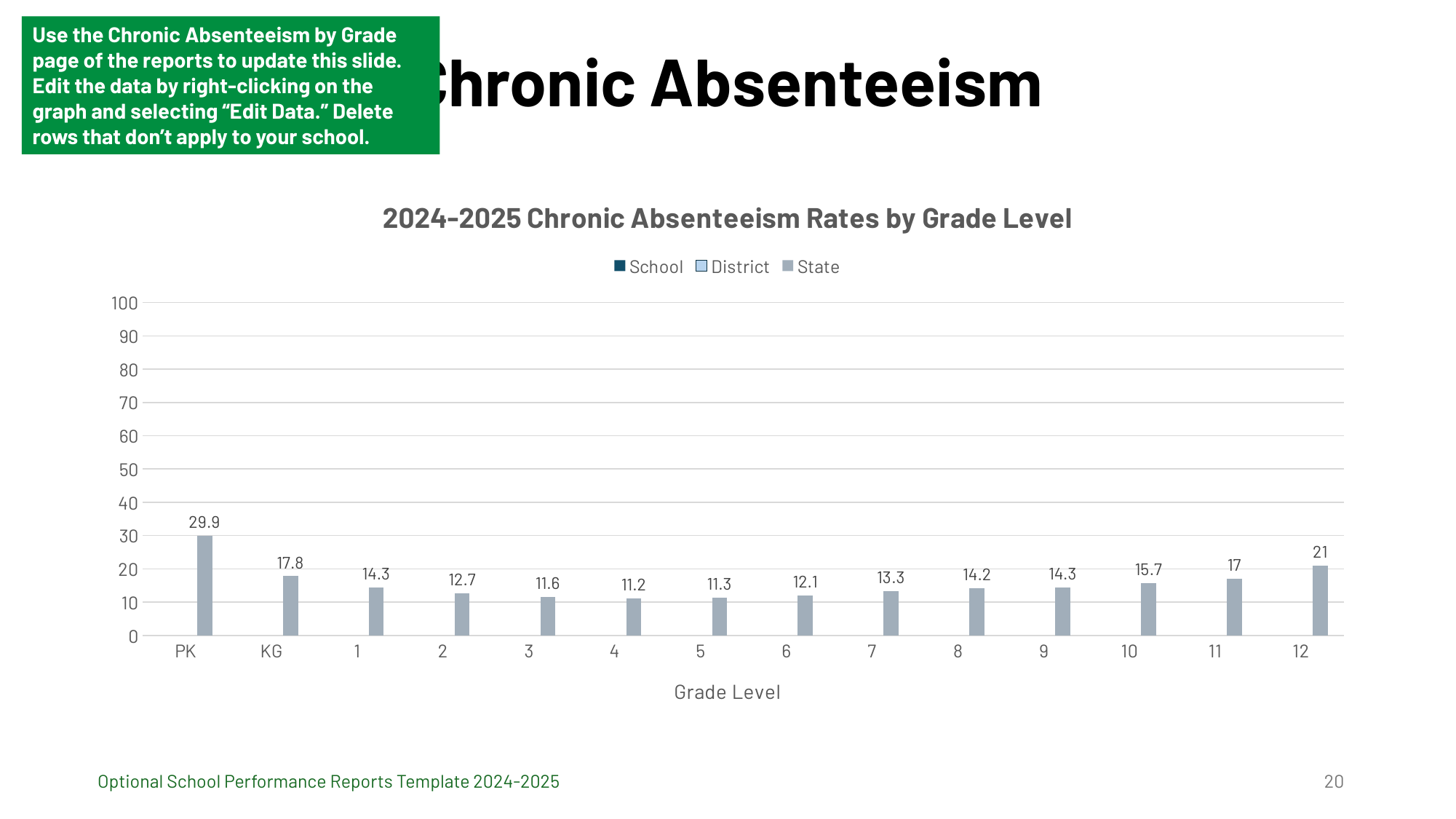

# Chronic Absenteeism
Use the Chronic Absenteeism by Grade page of the reports to update this slide. Edit the data by right-clicking on the graph and selecting “Edit Data.” Delete rows that don’t apply to your school.

### Chart: 2024-2025 Chronic Absenteeism Rates by Grade Level

| Category | School | District | State |
|---|---|---|---|
| PK | None | None | 29.9 |
| KG | None | None | 17.8 |
| 1 | None | None | 14.3 |
| 2 | None | None | 12.7 |
| 3 | None | None | 11.6 |
| 4 | None | None | 11.2 |
| 5 | None | None | 11.3 |
| 6 | None | None | 12.1 |
| 7 | None | None | 13.3 |
| 8 | None | None | 14.2 |
| 9 | None | None | 14.3 |
| 10 | None | None | 15.7 |
| 11 | None | None | 17.0 |
| 12 | None | None | 21.0 |
20